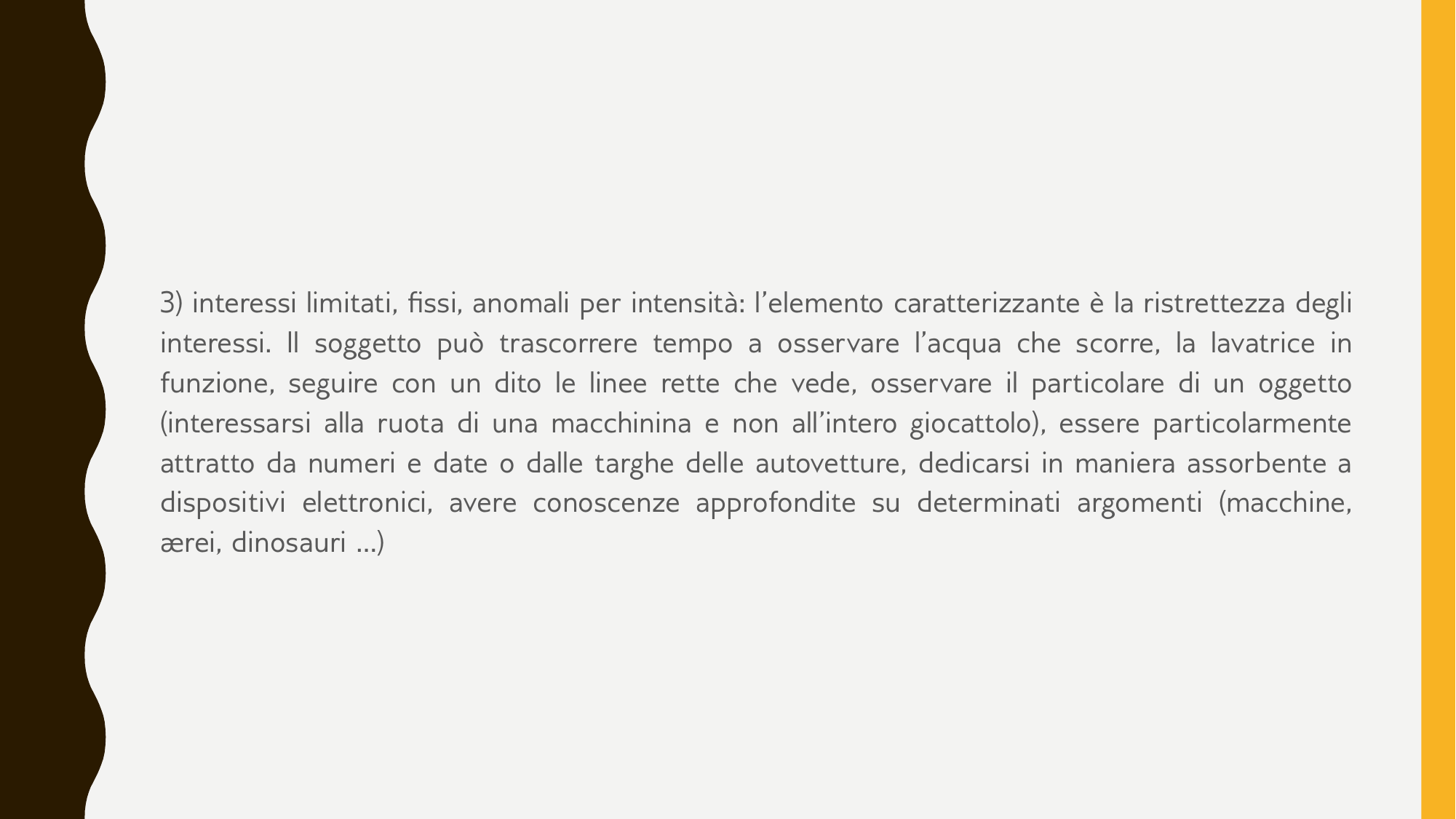

#
3) interessi limitati, fissi, anomali per intensità: l’elemento caratterizzante è la ristrettezza degli interessi. Il soggetto può trascorrere tempo a osservare l’acqua che scorre, la lavatrice in funzione, seguire con un dito le linee rette che vede, osservare il particolare di un oggetto (interessarsi alla ruota di una macchinina e non all’intero giocattolo), essere particolarmente attratto da numeri e date o dalle targhe delle autovetture, dedicarsi in maniera assorbente a dispositivi elettronici, avere conoscenze approfondite su determinati argomenti (macchine, aerei, dinosauri …)